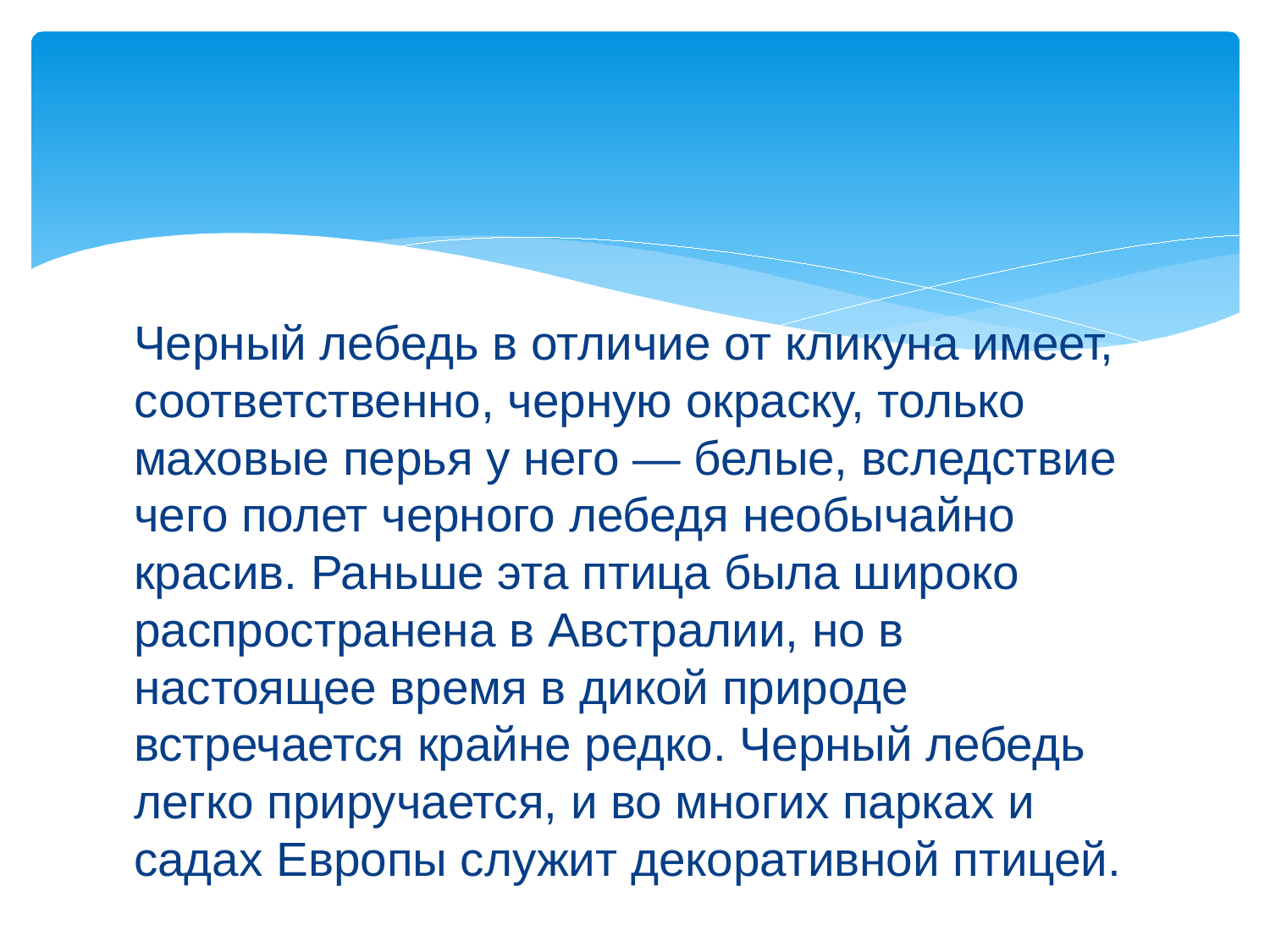

#
Черный лебедь в отличие от кликуна имеет, соответственно, черную окраску, только маховые перья у него — белые, вследствие чего полет черного лебедя необычайно красив. Раньше эта птица была широко распространена в Австралии, но в настоящее время в дикой природе встречается крайне редко. Черный лебедь легко приручается, и во многих парках и садах Европы служит декоративной птицей.